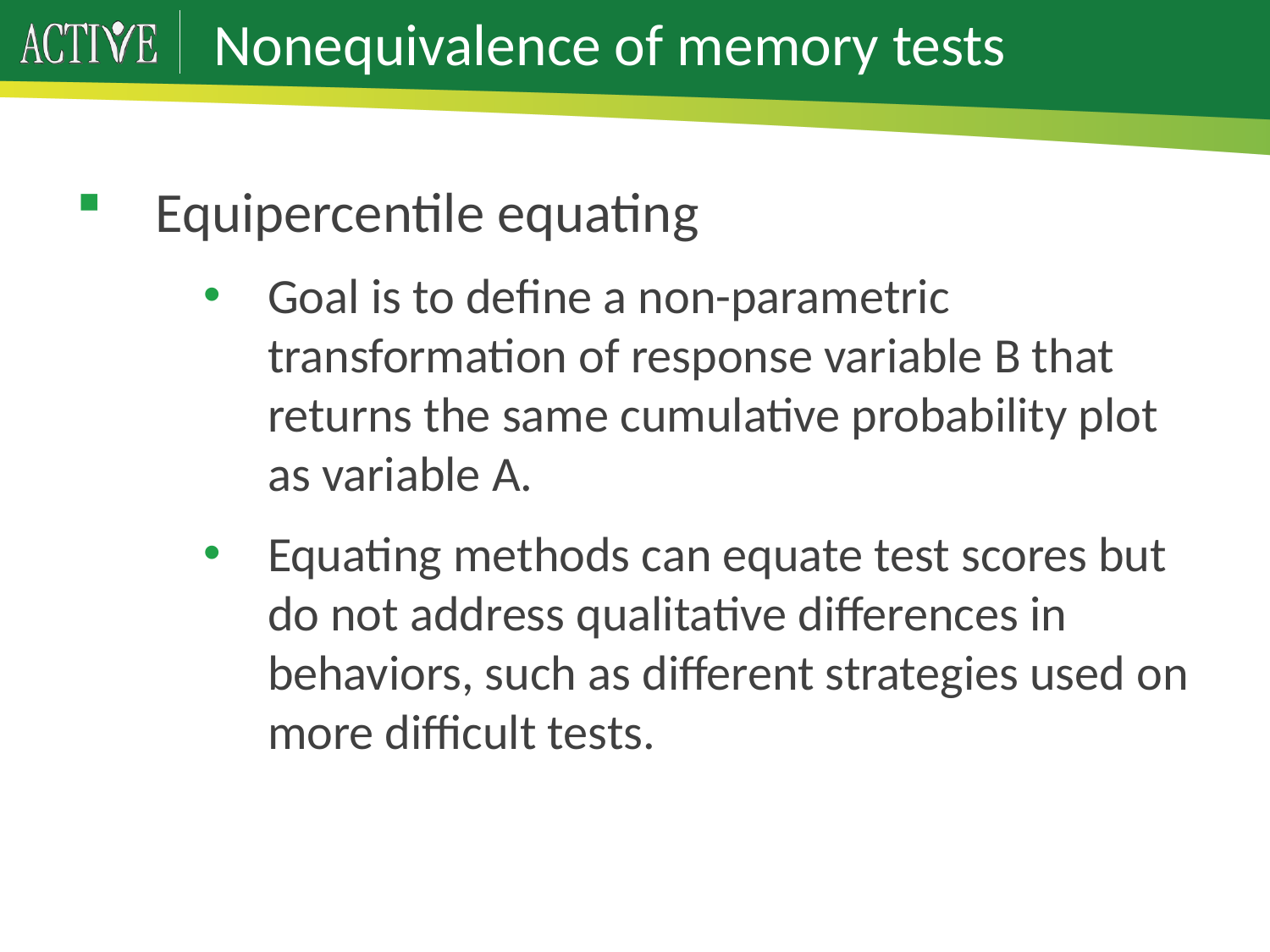

# Nonequivalence of memory tests
Equipercentile equating
Goal is to define a non-parametric transformation of response variable B that returns the same cumulative probability plot as variable A.
Equating methods can equate test scores but do not address qualitative differences in behaviors, such as different strategies used on more difficult tests.